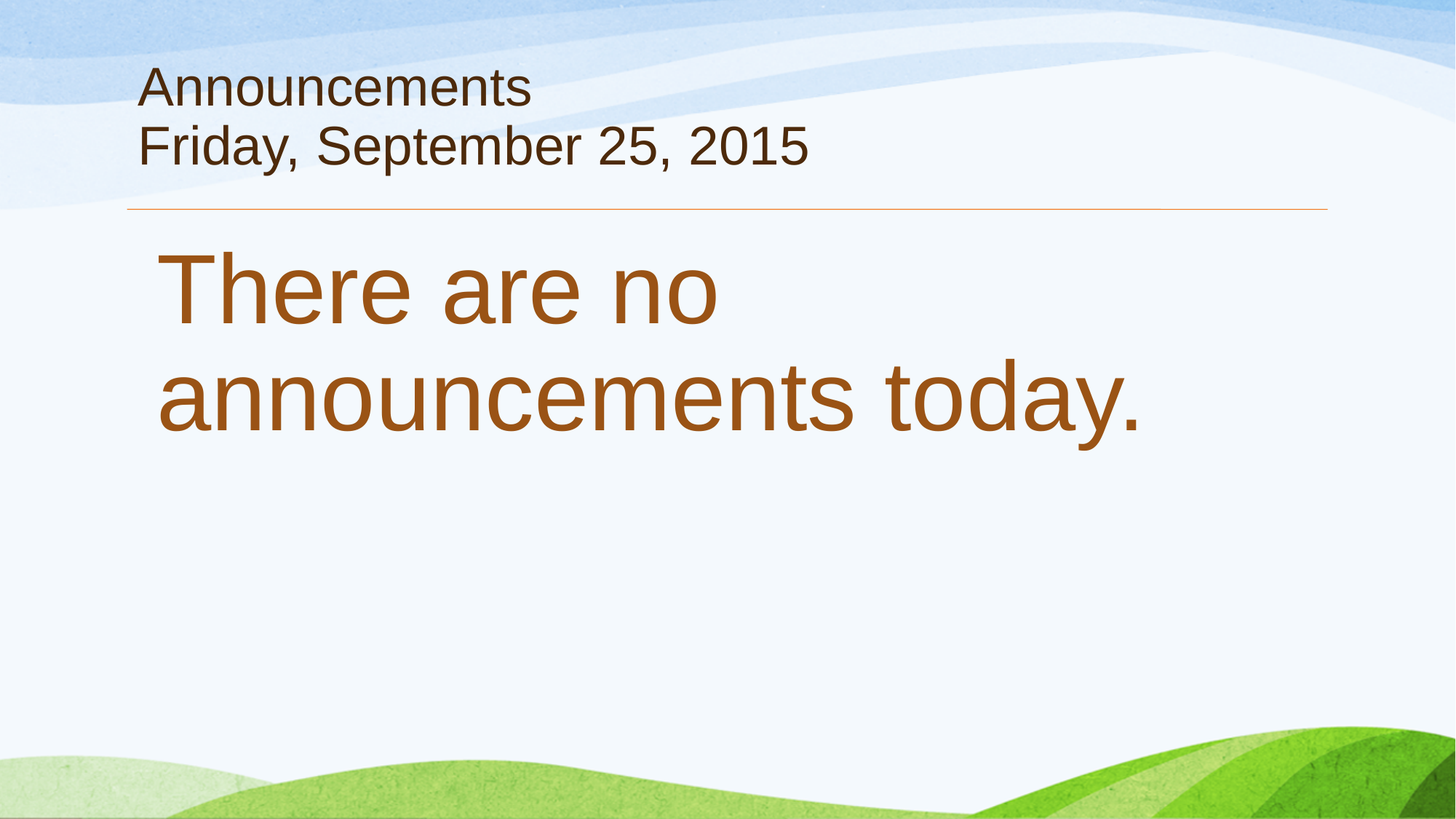

# Announcements Friday, September 25, 2015
There are no announcements today.